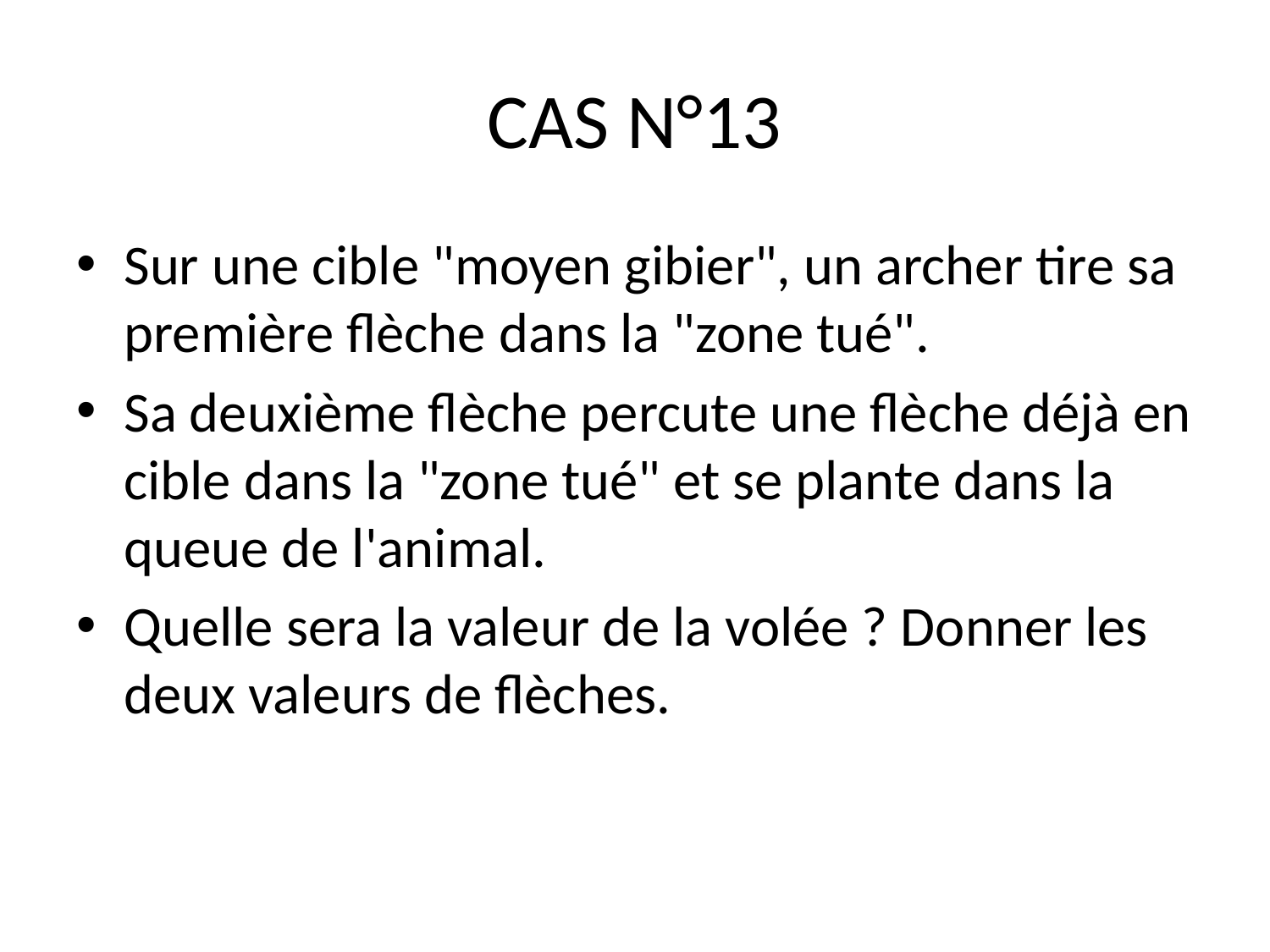

# CAS N°13
Sur une cible "moyen gibier", un archer tire sa première flèche dans la "zone tué".
Sa deuxième flèche percute une flèche déjà en cible dans la "zone tué" et se plante dans la queue de l'animal.
Quelle sera la valeur de la volée ? Donner les deux valeurs de flèches.